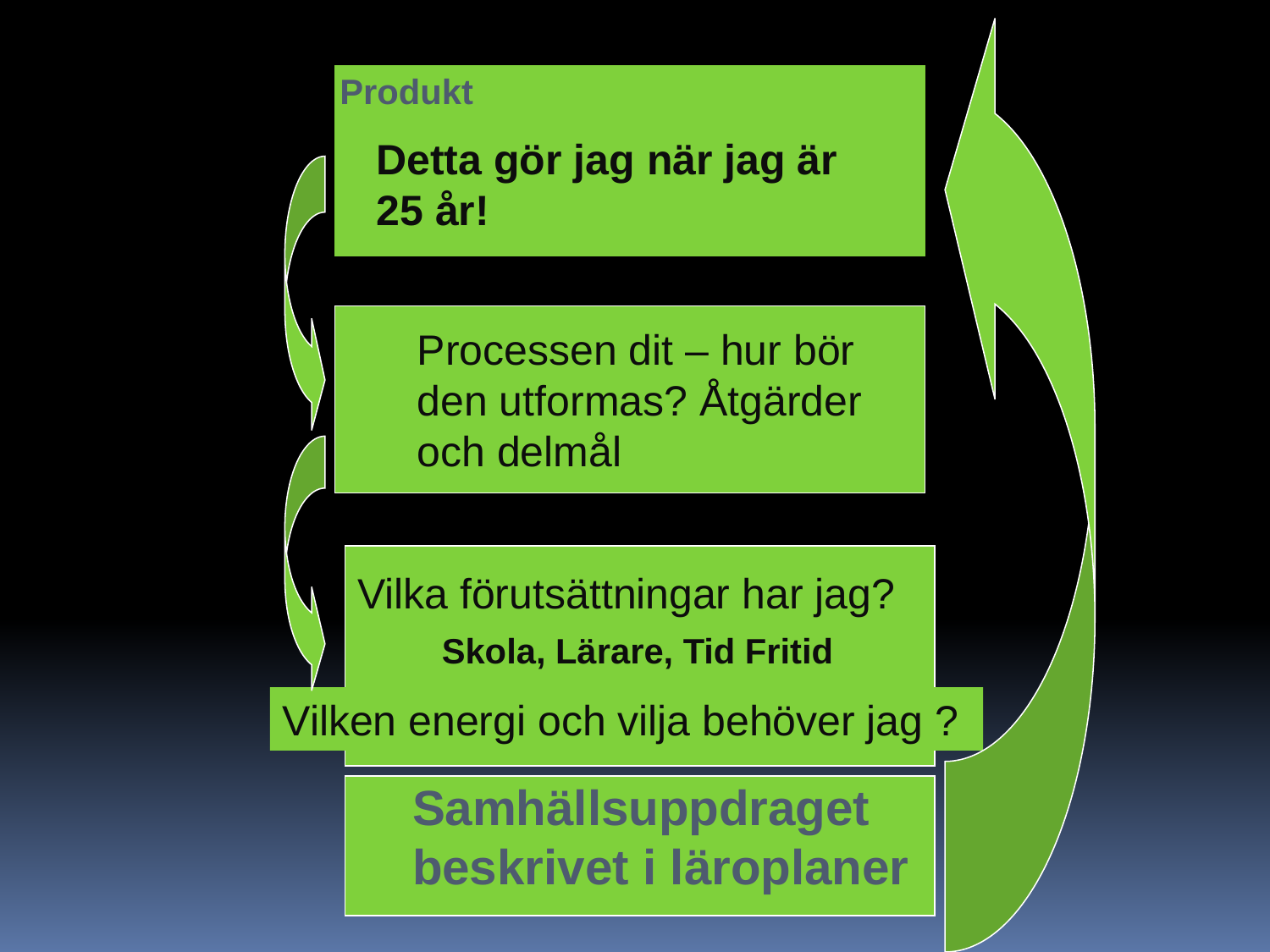

Produkt

Detta gör jag när jag är
25 år!

Processen dit – hur bör den utformas? Åtgärder och delmål

Vilka förutsättningar har jag?

Skola, Lärare, Tid Fritid

Vilken energi och vilja behöver jag ?

    Samhällsuppdraget
    beskrivet i läroplaner